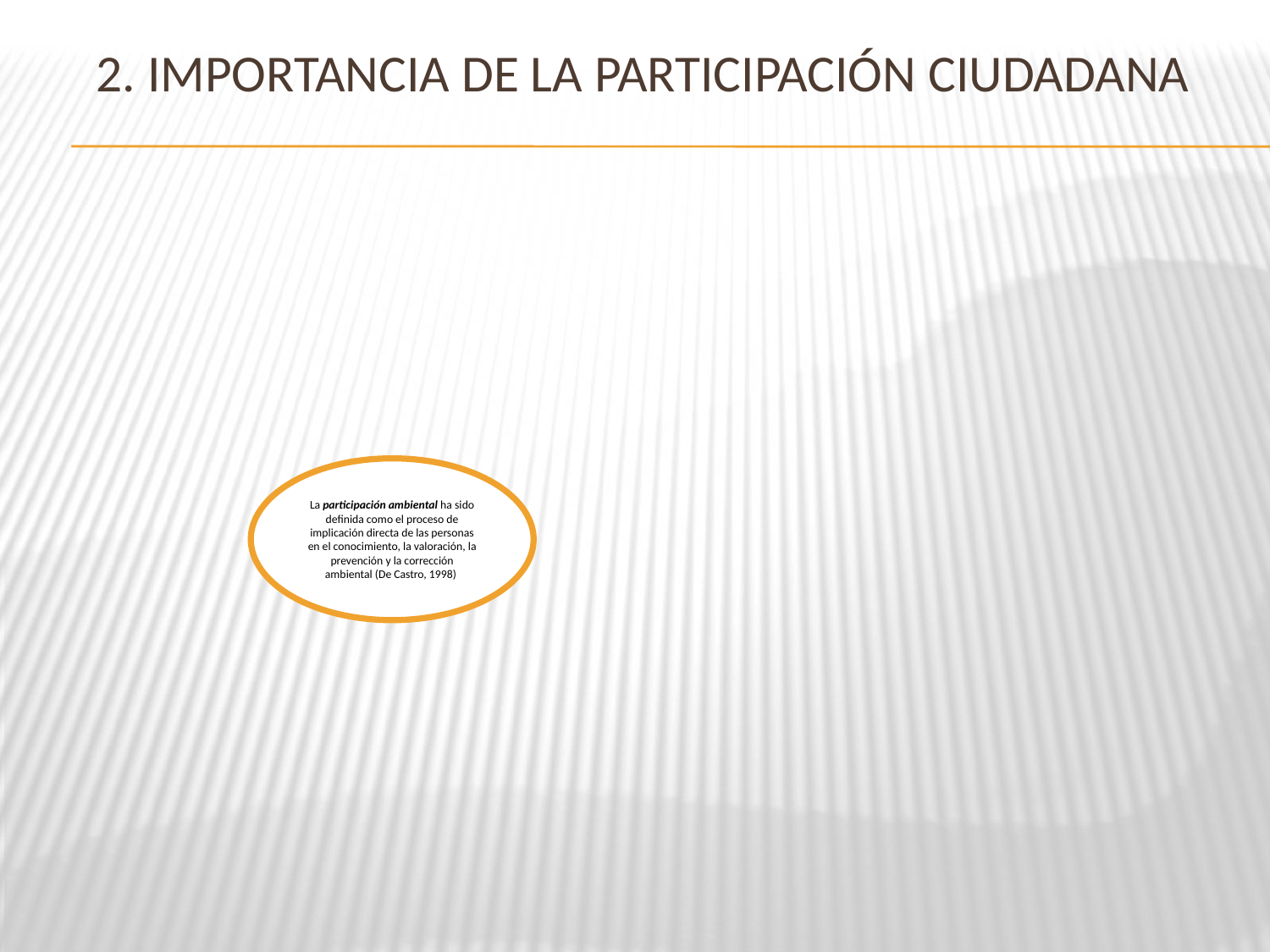

# 2. Importancia de la participación ciudadana
La participación ambiental ha sido definida como el proceso de implicación directa de las personas en el conocimiento, la valoración, la prevención y la corrección ambiental (De Castro, 1998).